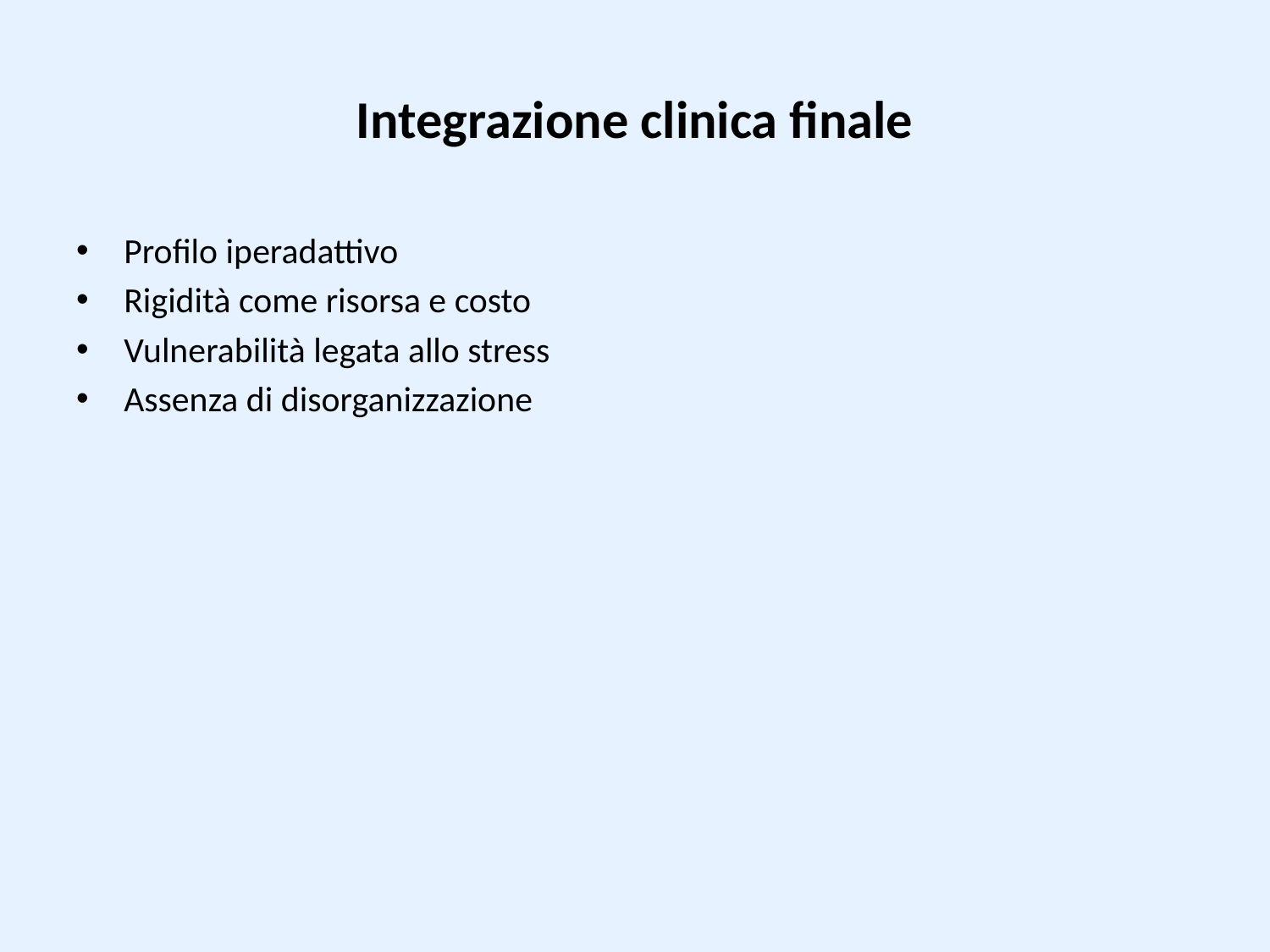

# Integrazione clinica finale
Profilo iperadattivo
Rigidità come risorsa e costo
Vulnerabilità legata allo stress
Assenza di disorganizzazione